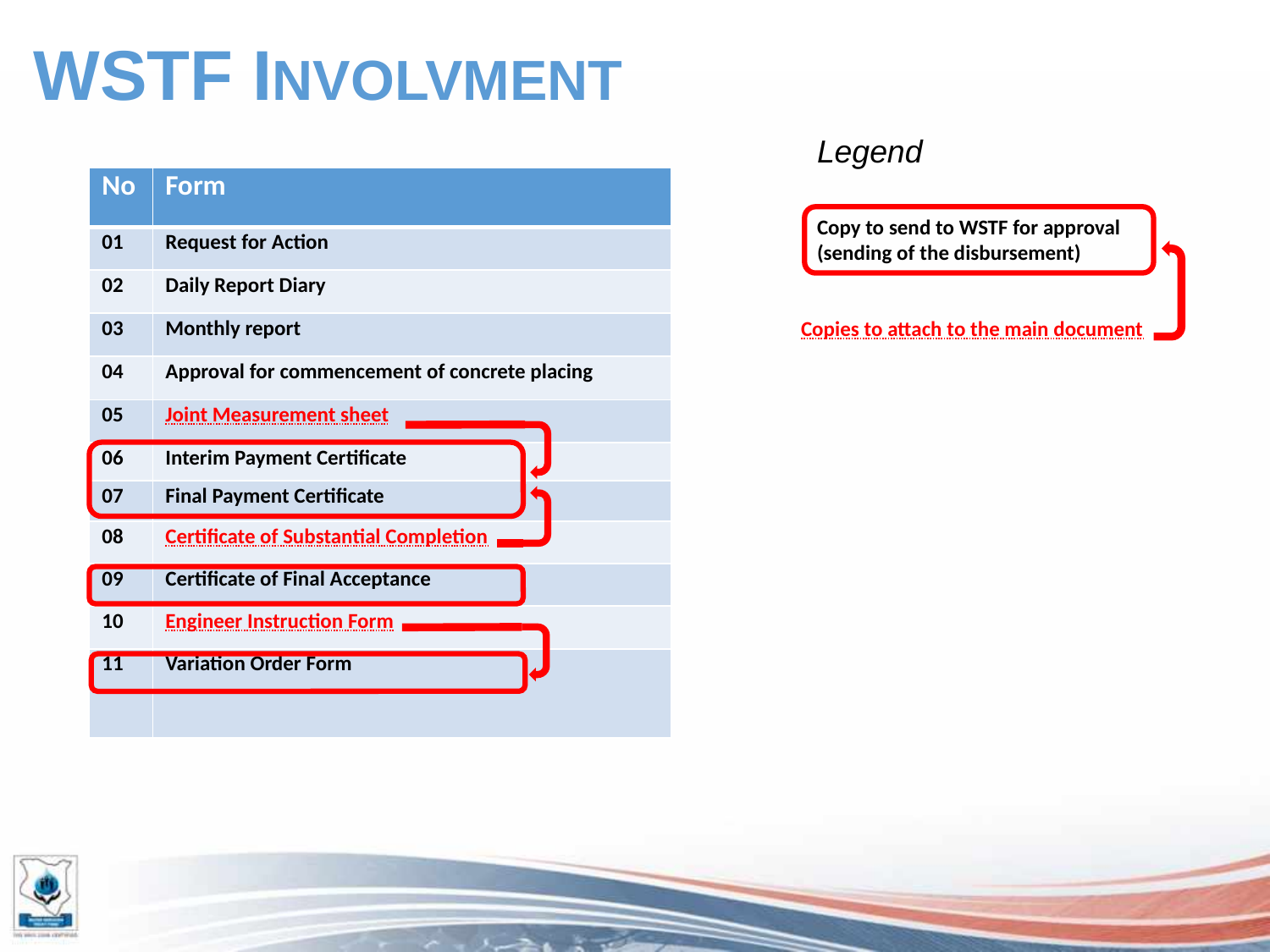

# WSTF INVOLVMENT
Legend
| No | Form |
| --- | --- |
| 01 | Request for Action |
| 02 | Daily Report Diary |
| 03 | Monthly report |
| 04 | Approval for commencement of concrete placing |
| 05 | Joint Measurement sheet |
| 06 | Interim Payment Certificate |
| 07 | Final Payment Certificate |
| 08 | Certificate of Substantial Completion |
| 09 | Certificate of Final Acceptance |
| 10 | Engineer Instruction Form |
| 11 | Variation Order Form |

Copy to send to WSTF for approval (sending of the disbursement)

Copies to attach to the main document